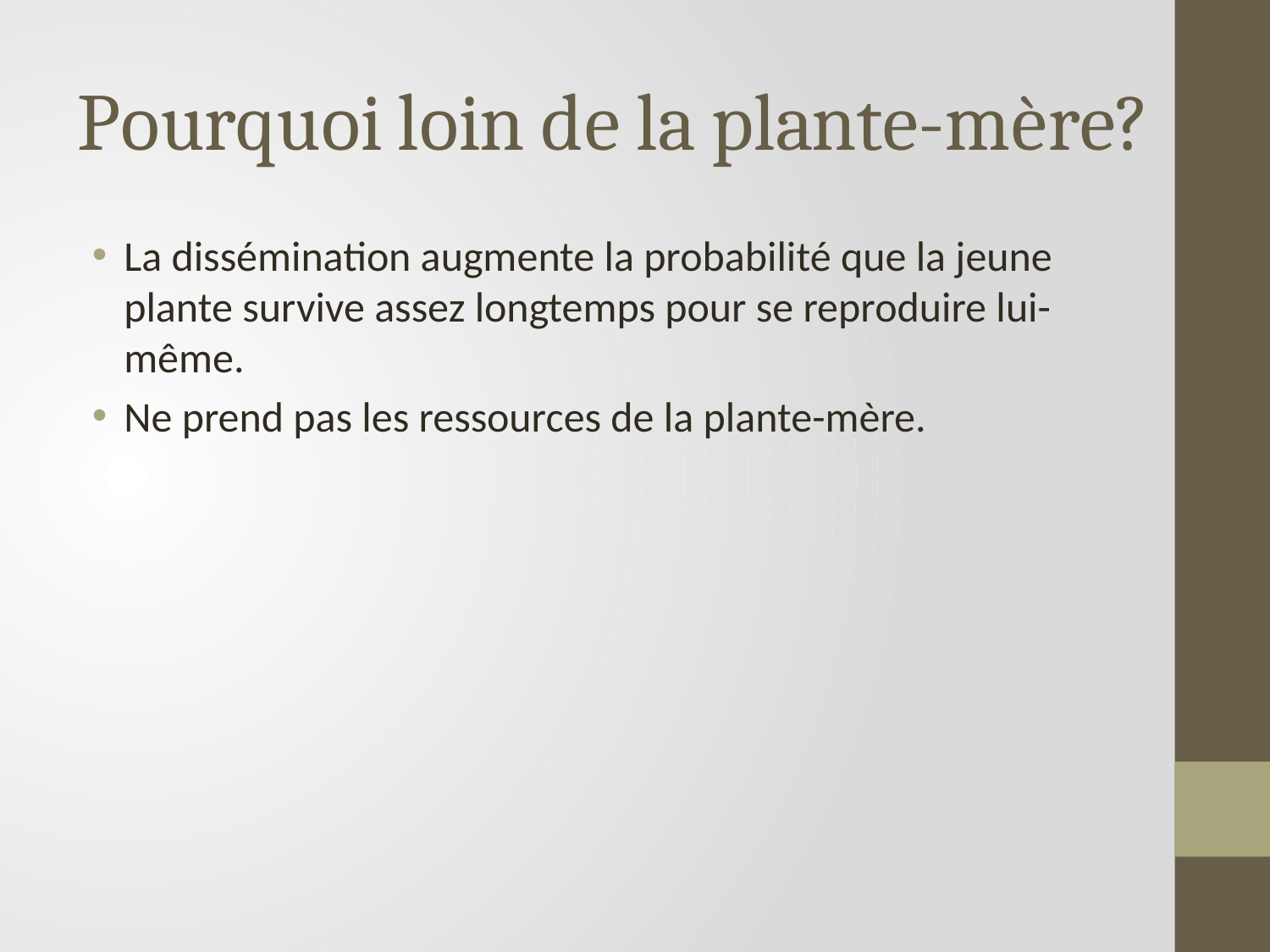

# Pourquoi loin de la plante-mère?
La dissémination augmente la probabilité que la jeune plante survive assez longtemps pour se reproduire lui-même.
Ne prend pas les ressources de la plante-mère.